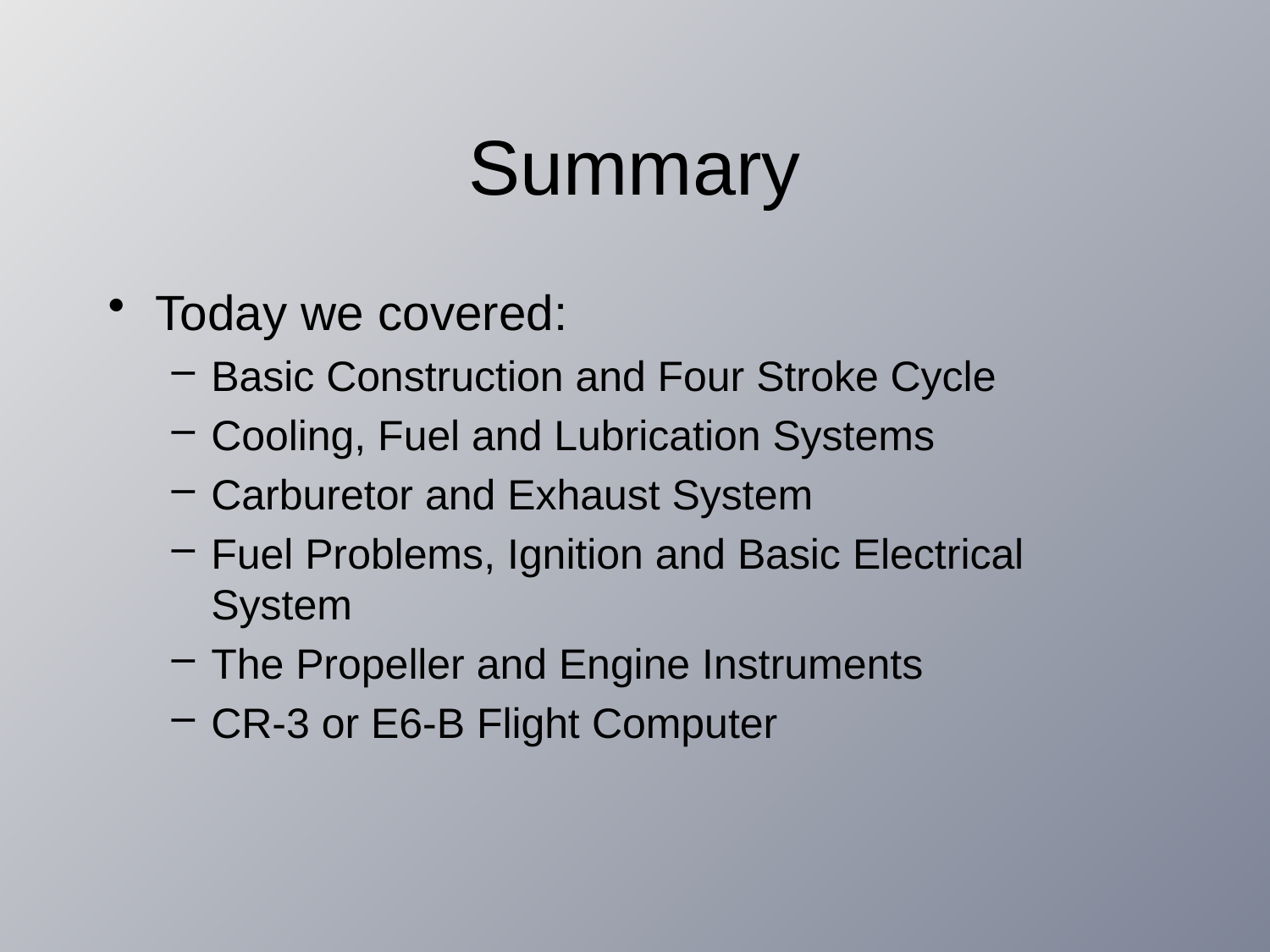

# Summary
Today we covered:
Basic Construction and Four Stroke Cycle
Cooling, Fuel and Lubrication Systems
Carburetor and Exhaust System
Fuel Problems, Ignition and Basic Electrical System
The Propeller and Engine Instruments
CR-3 or E6-B Flight Computer